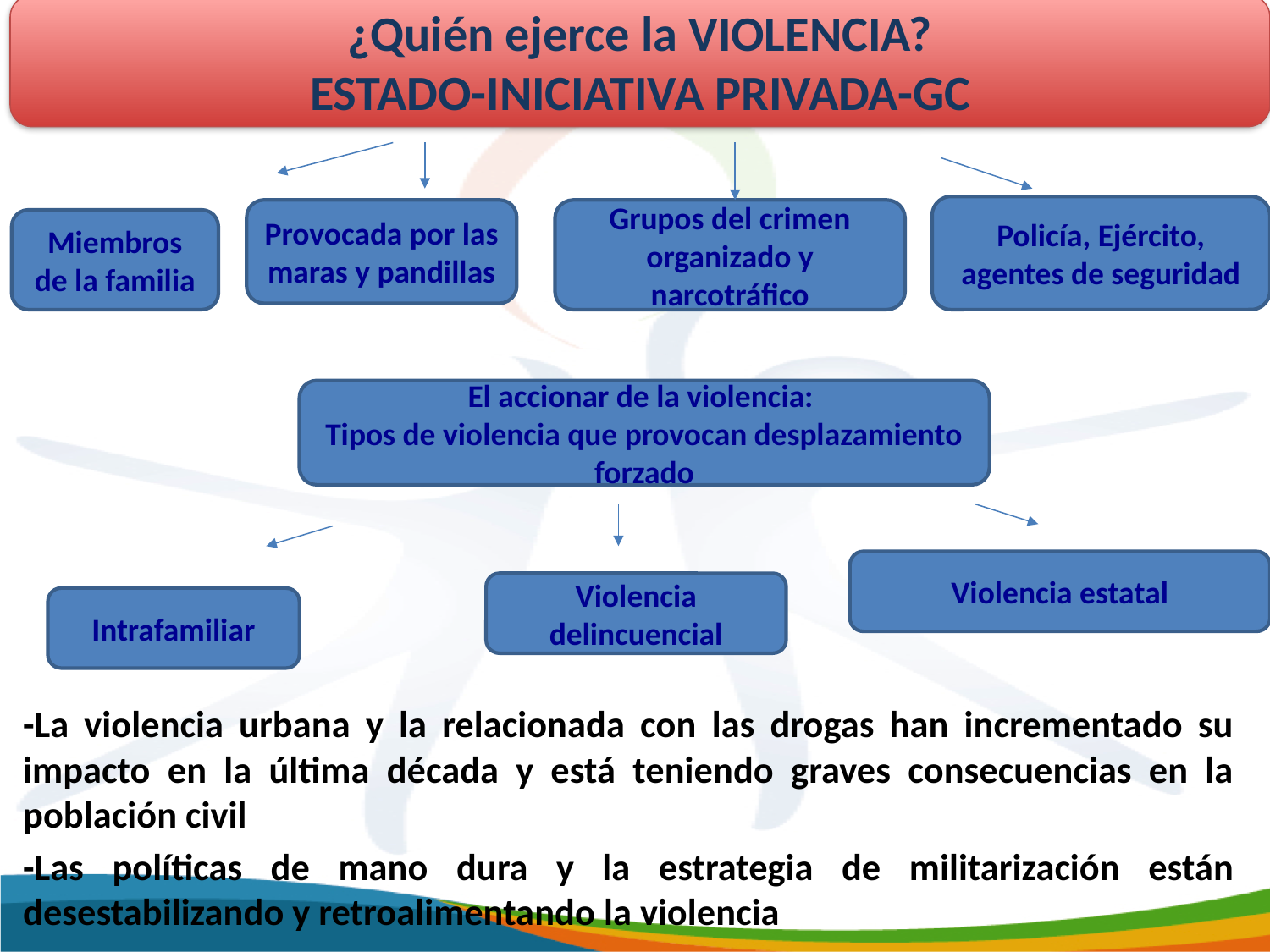

¿Quién ejerce la VIOLENCIA?
ESTADO-INICIATIVA PRIVADA-GC

-La violencia urbana y la relacionada con las drogas han incrementado su impacto en la última década y está teniendo graves consecuencias en la población civil
-Las políticas de mano dura y la estrategia de militarización están desestabilizando y retroalimentando la violencia
Policía, Ejército, agentes de seguridad
Provocada por las maras y pandillas
Grupos del crimen organizado y narcotráfico
Miembros de la familia
El accionar de la violencia:
Tipos de violencia que provocan desplazamiento forzado
Violencia estatal
Violencia delincuencial
Intrafamiliar